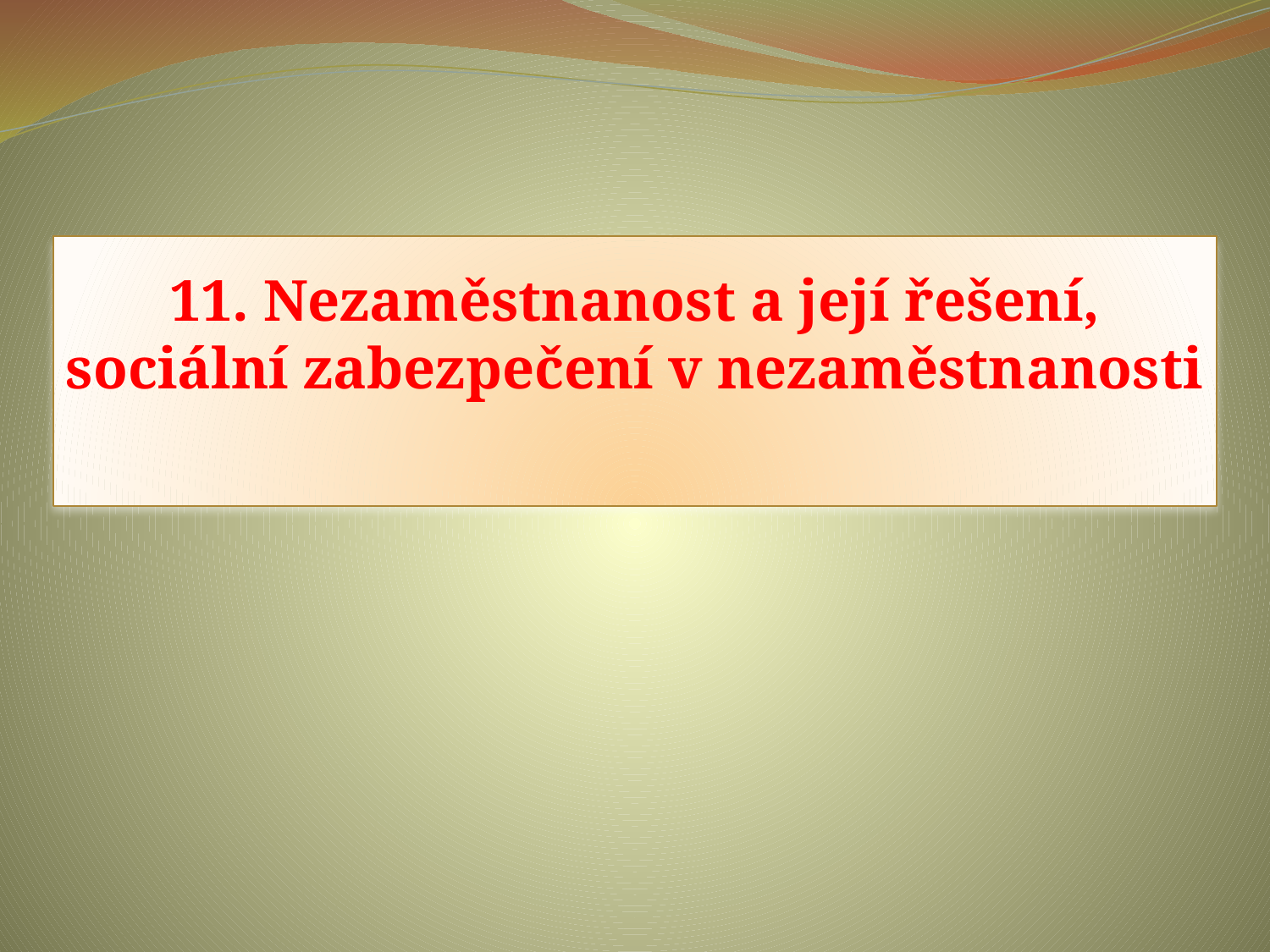

# 11. Nezaměstnanost a její řešení, sociální zabezpečení v nezaměstnanosti